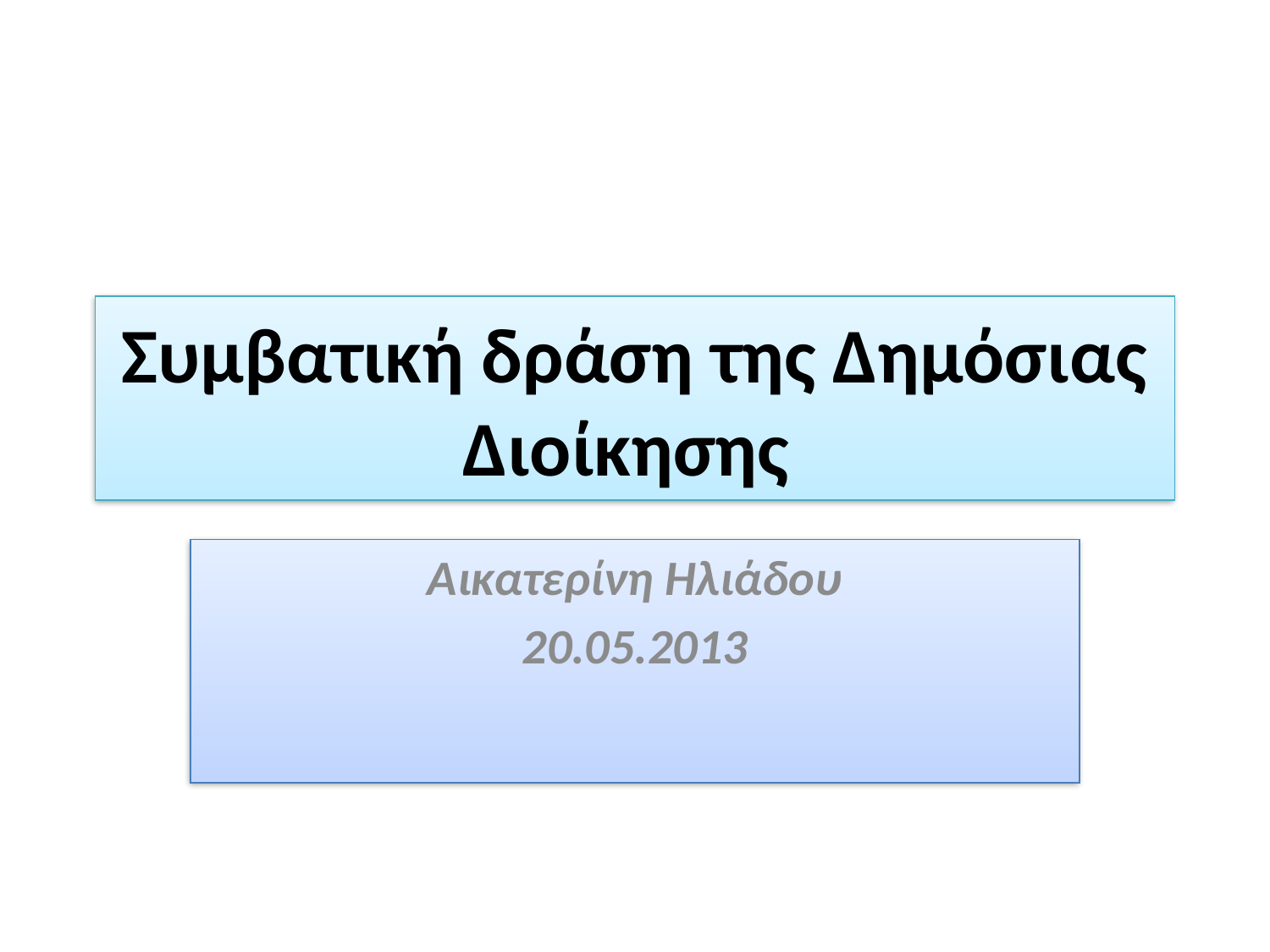

# Συμβατική δράση της Δημόσιας Διοίκησης
Αικατερίνη Ηλιάδου
20.05.2013